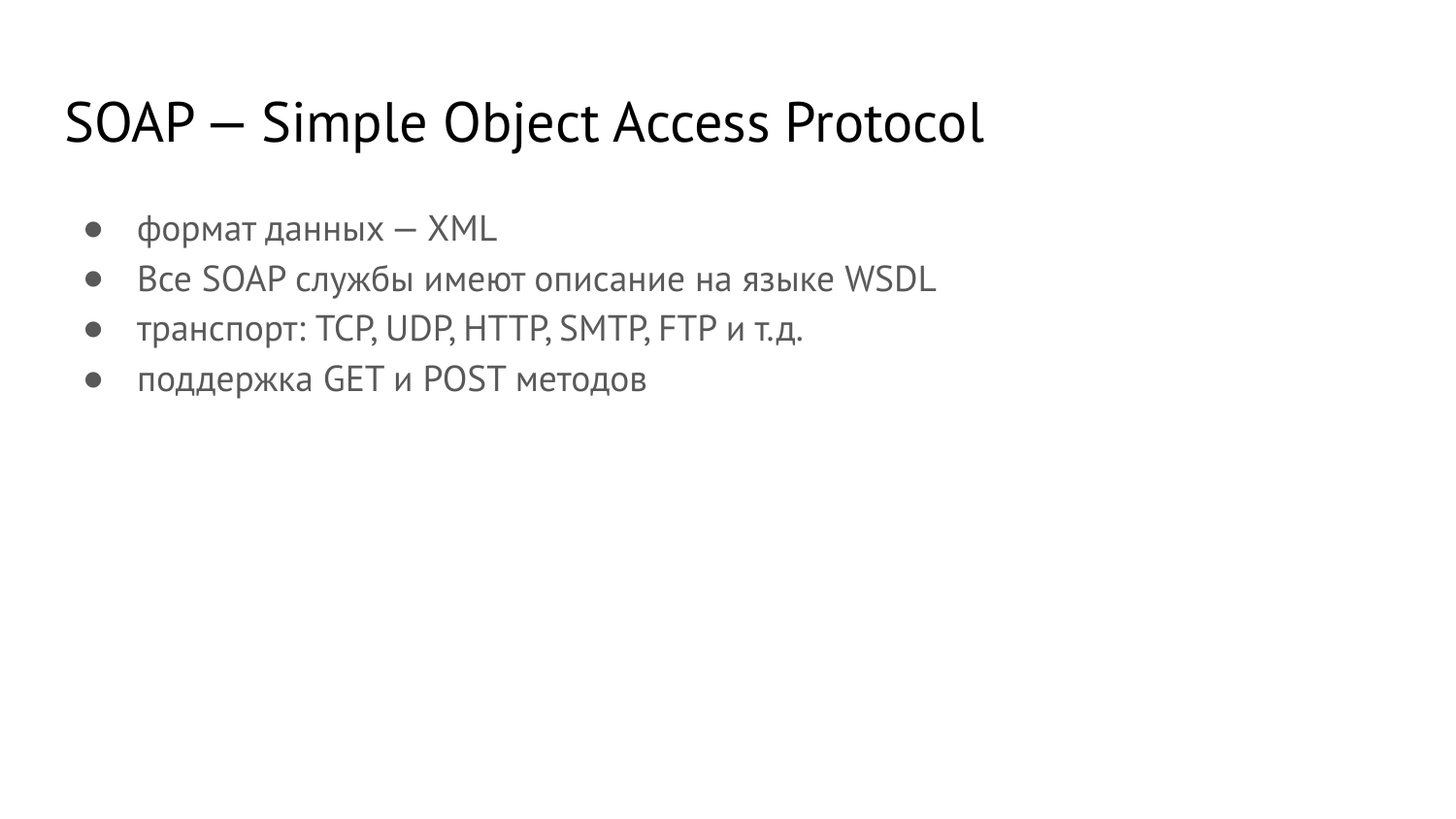

# SOAP — Simple Object Access Protocol
формат данных — XML
Все SOAP службы имеют описание на языке WSDL
транспорт: TCP, UDP, HTTP, SMTP, FTP и т.д.
поддержка GET и POST методов